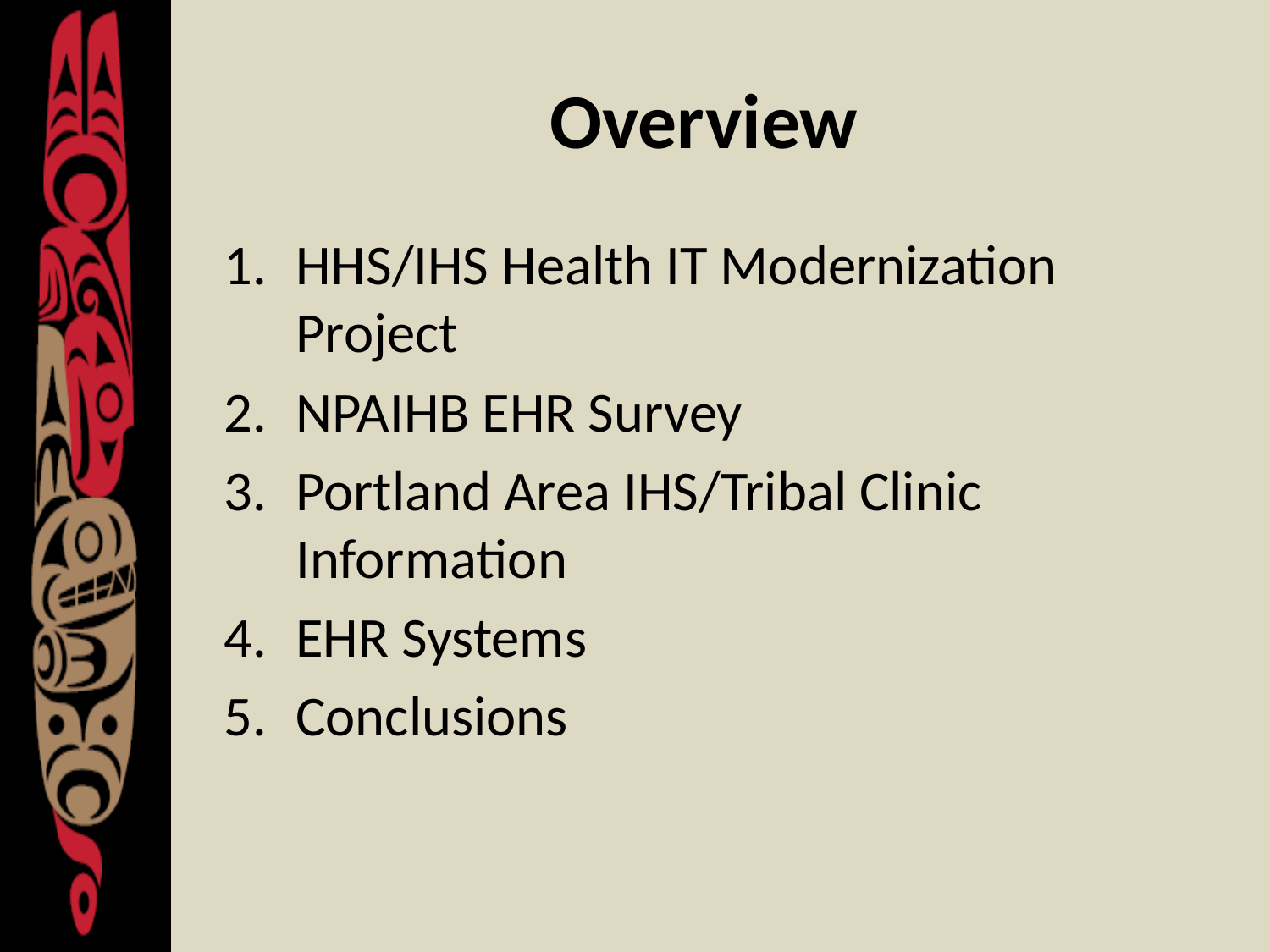

# Overview
HHS/IHS Health IT Modernization Project
NPAIHB EHR Survey
Portland Area IHS/Tribal Clinic Information
EHR Systems
Conclusions